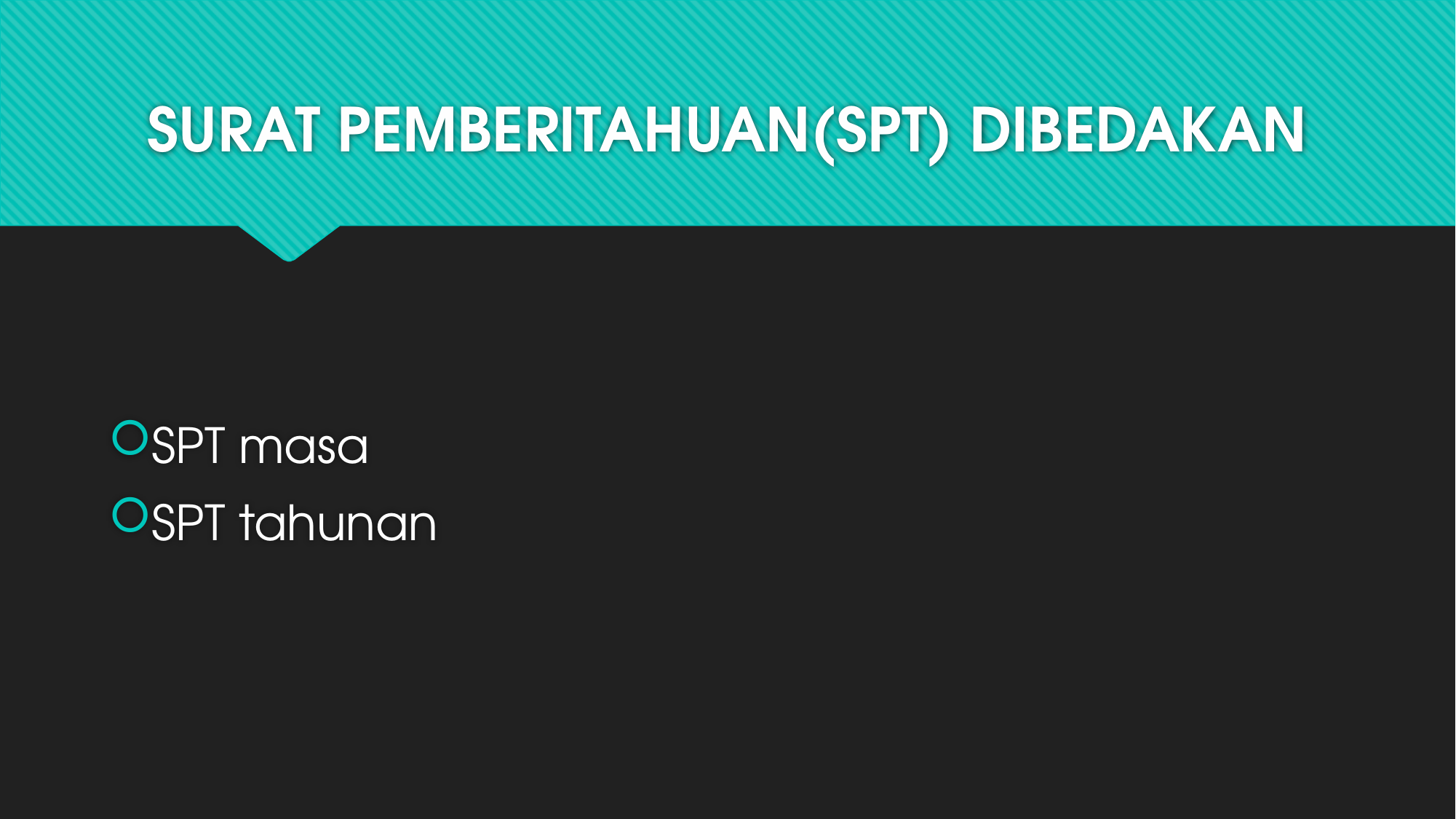

# SURAT PEMBERITAHUAN(SPT) DIBEDAKAN
SPT masa
SPT tahunan